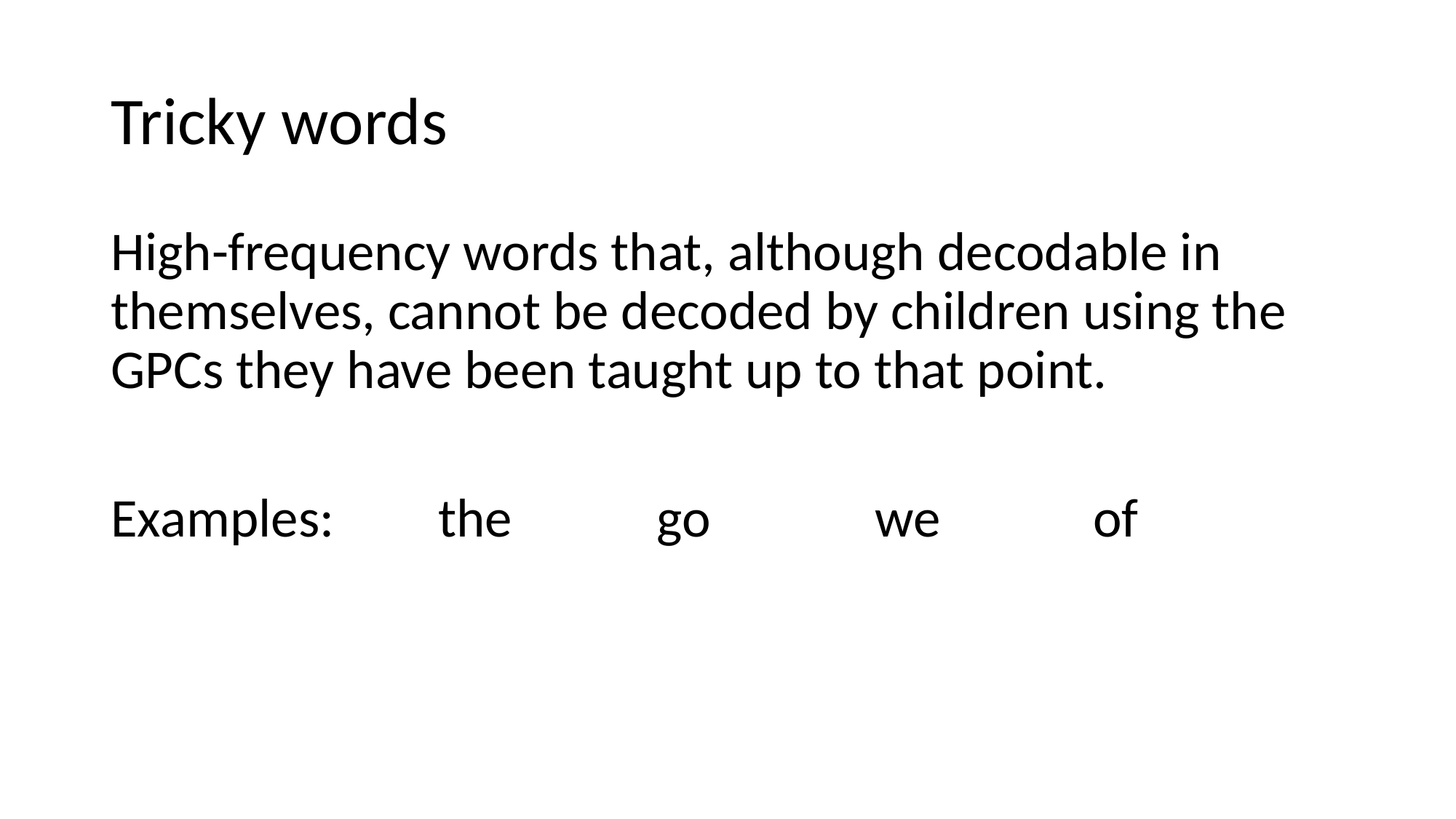

# Tricky words
High-frequency words that, although decodable in themselves, cannot be decoded by children using the GPCs they have been taught up to that point.

Examples: 	the		go		we		of